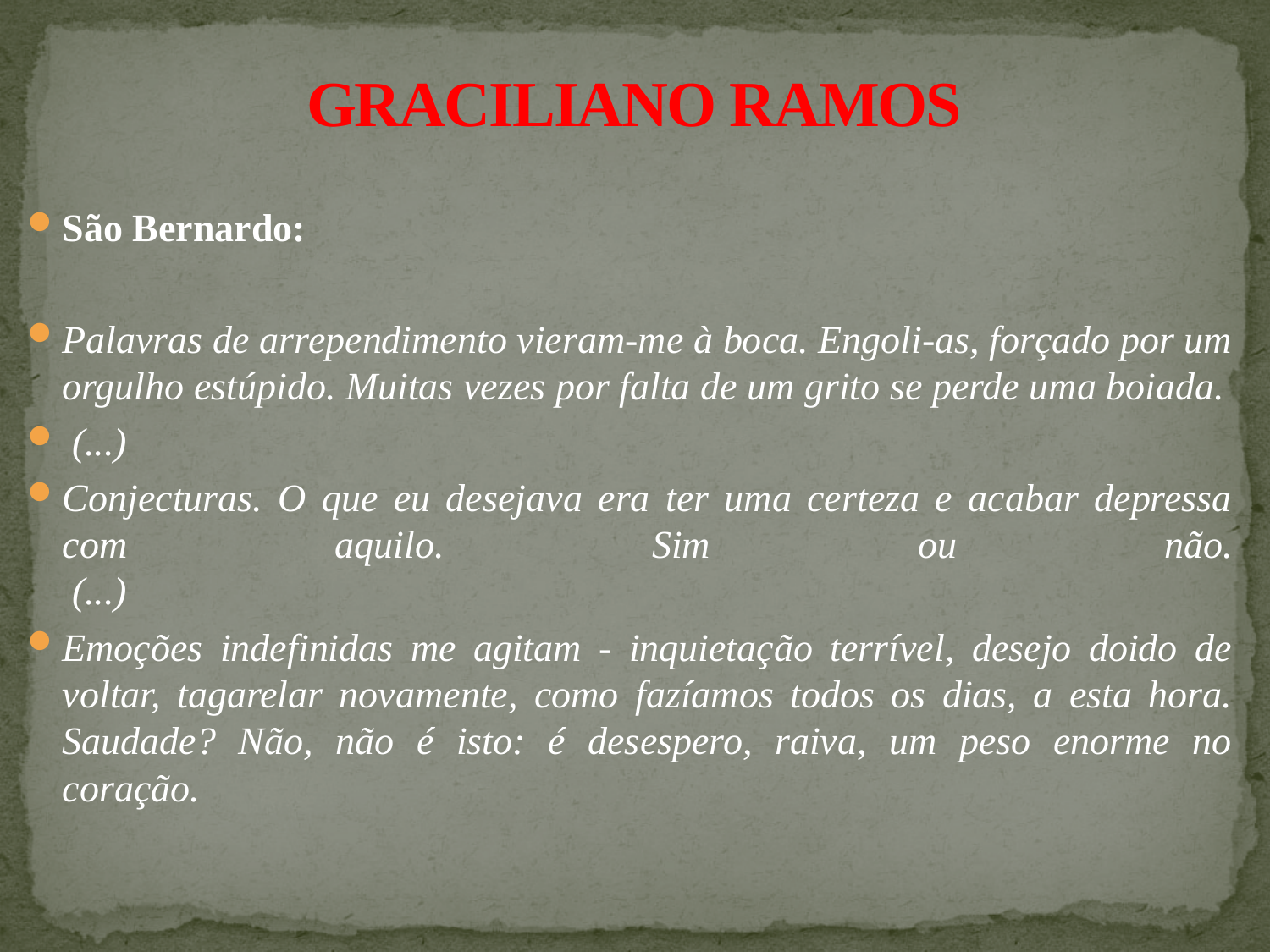

# GRACILIANO RAMOS
São Bernardo:

Palavras de arrependimento vieram-me à boca. Engoli-as, forçado por um orgulho estúpido. Muitas vezes por falta de um grito se perde uma boiada.
 (...)
Conjecturas. O que eu desejava era ter uma certeza e acabar depressa com aquilo. Sim ou não.
 (...)
Emoções indefinidas me agitam - inquietação terrível, desejo doido de voltar, tagarelar novamente, como fazíamos todos os dias, a esta hora. Saudade? Não, não é isto: é desespero, raiva, um peso enorme no coração.